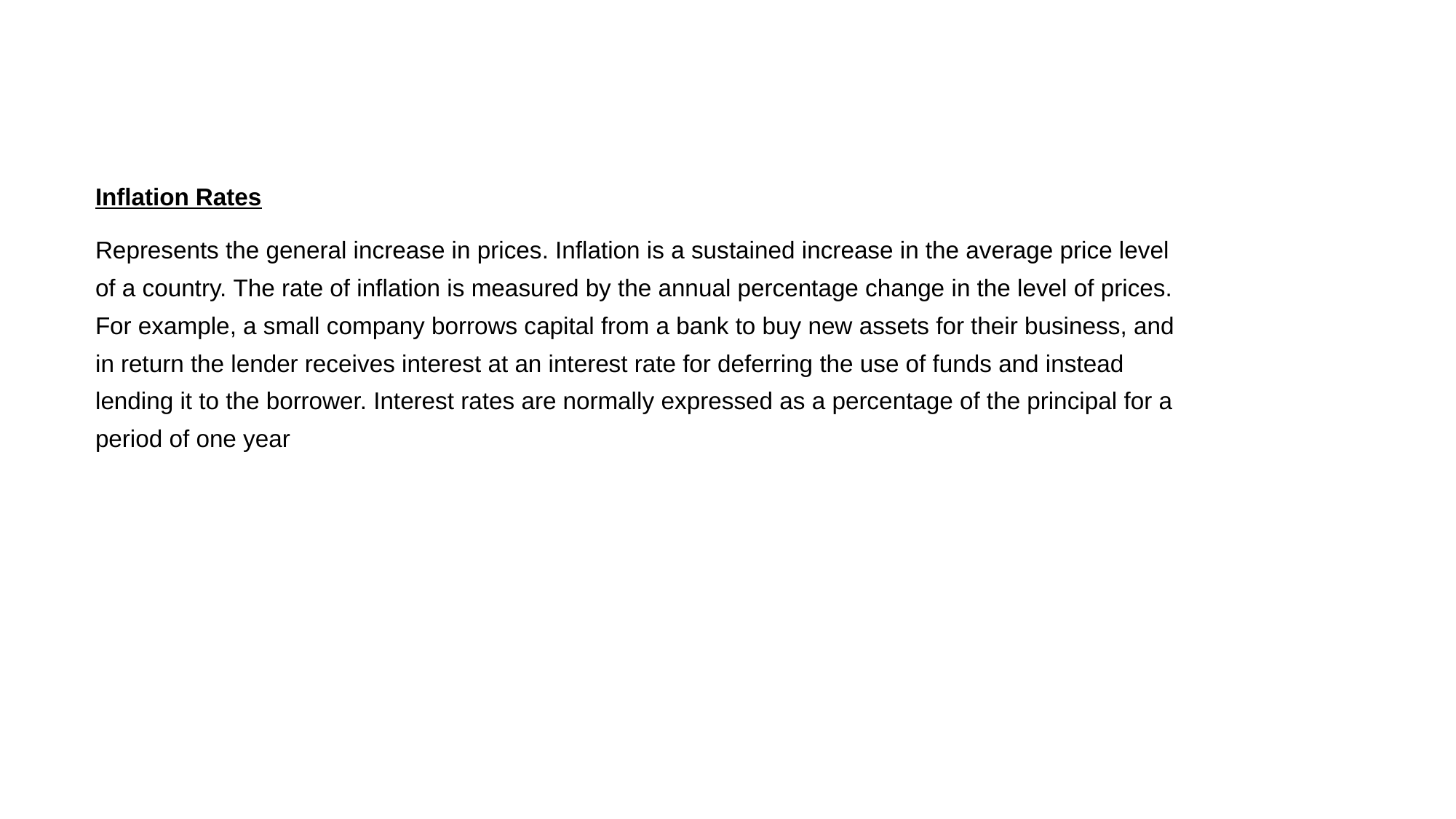

Inflation Rates
Represents the general increase in prices. Inflation is a sustained increase in the average price level of a country. The rate of inflation is measured by the annual percentage change in the level of prices. For example, a small company borrows capital from a bank to buy new assets for their business, and in return the lender receives interest at an interest rate for deferring the use of funds and instead lending it to the borrower. Interest rates are normally expressed as a percentage of the principal for a period of one year